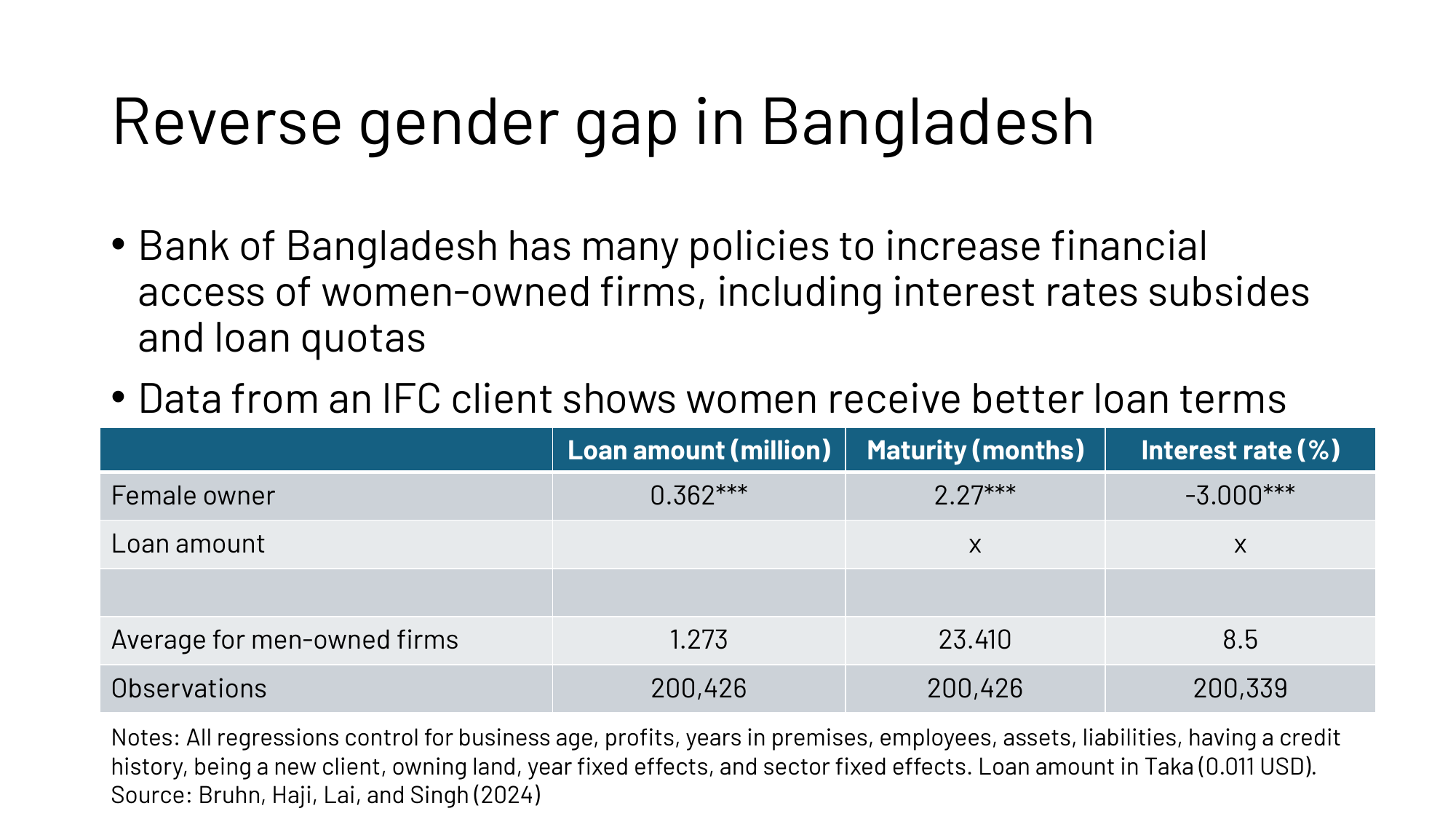

# Reverse gender gap in Bangladesh
Bank of Bangladesh has many policies to increase financial access of women-owned firms, including interest rates subsides and loan quotas
Data from an IFC client shows women receive better loan terms
|  | Loan amount (million) | Maturity (months) | Interest rate (%) |
| --- | --- | --- | --- |
| Female owner | 0.362\*\*\* | 2.27\*\*\* | -3.000\*\*\* |
| Loan amount |  | x | x |
|  |  |  |  |
| Average for men-owned firms | 1.273 | 23.410 | 8.5 |
| Observations | 200,426 | 200,426 | 200,339 |
Notes: All regressions control for business age, profits, years in premises, employees, assets, liabilities, having a credit history, being a new client, owning land, year fixed effects, and sector fixed effects. Loan amount in Taka (0.011 USD).
Source: Bruhn, Haji, Lai, and Singh (2024)